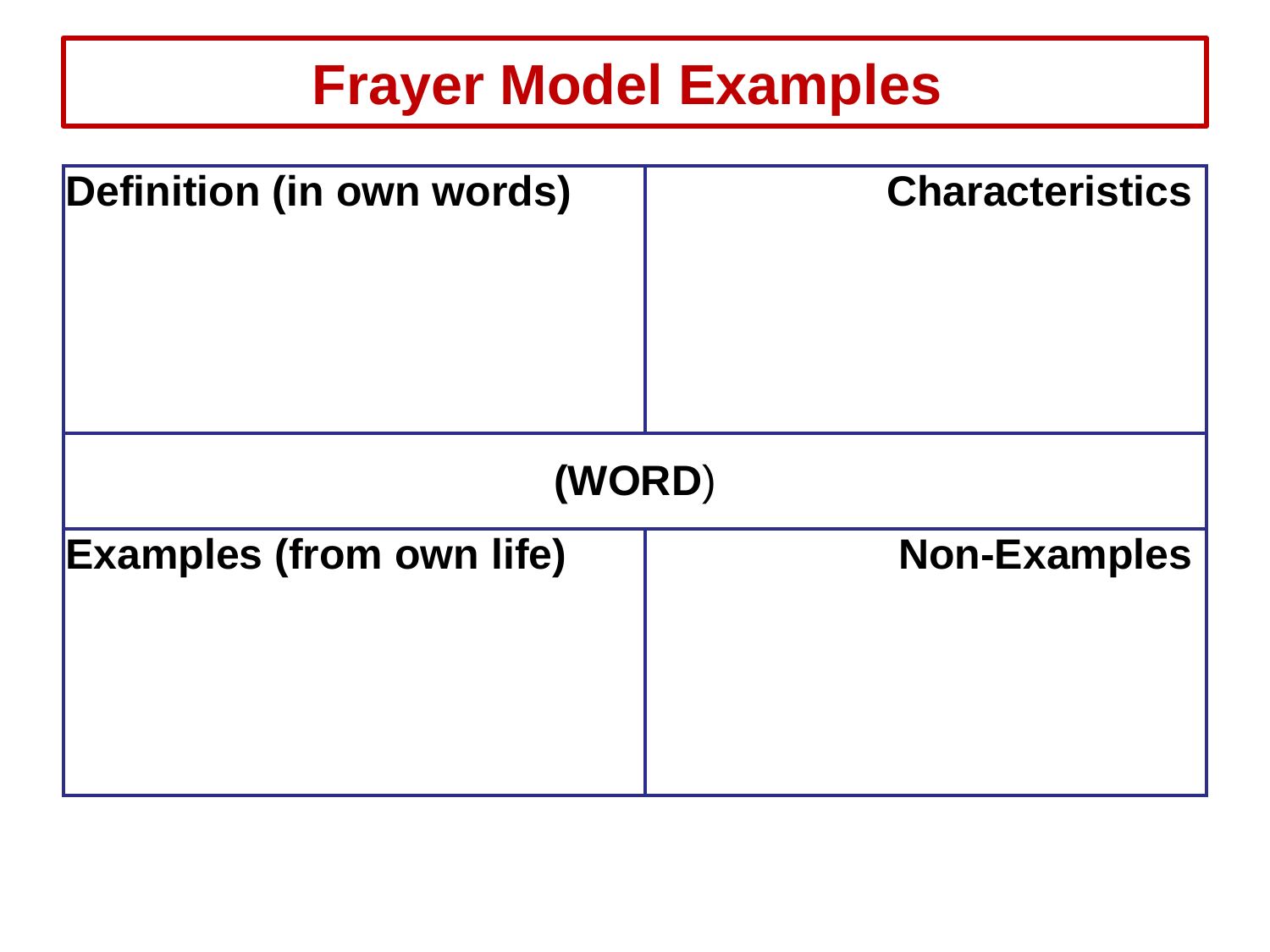

# Frayer Model Examples
| Definition (in own words) | Characteristics |
| --- | --- |
| (WORD) |  |
| Examples (from own life) | Non-Examples |